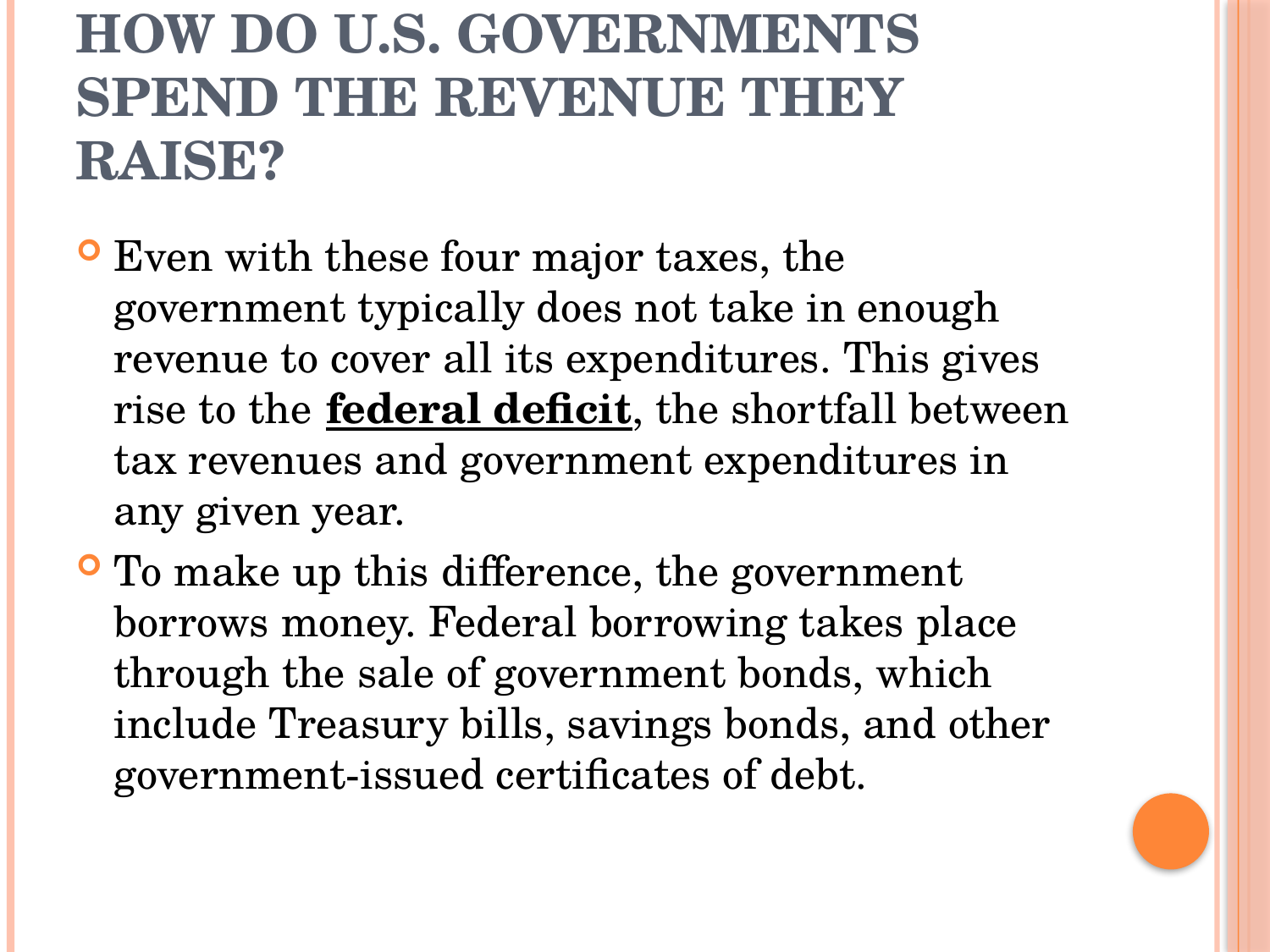

# How Do U.S. Governments Spend the Revenue They Raise?
Even with these four major taxes, the government typically does not take in enough revenue to cover all its expenditures. This gives rise to the federal deficit, the shortfall between tax revenues and government expenditures in any given year.
To make up this difference, the government borrows money. Federal borrowing takes place through the sale of government bonds, which include Treasury bills, savings bonds, and other government-issued certificates of debt.